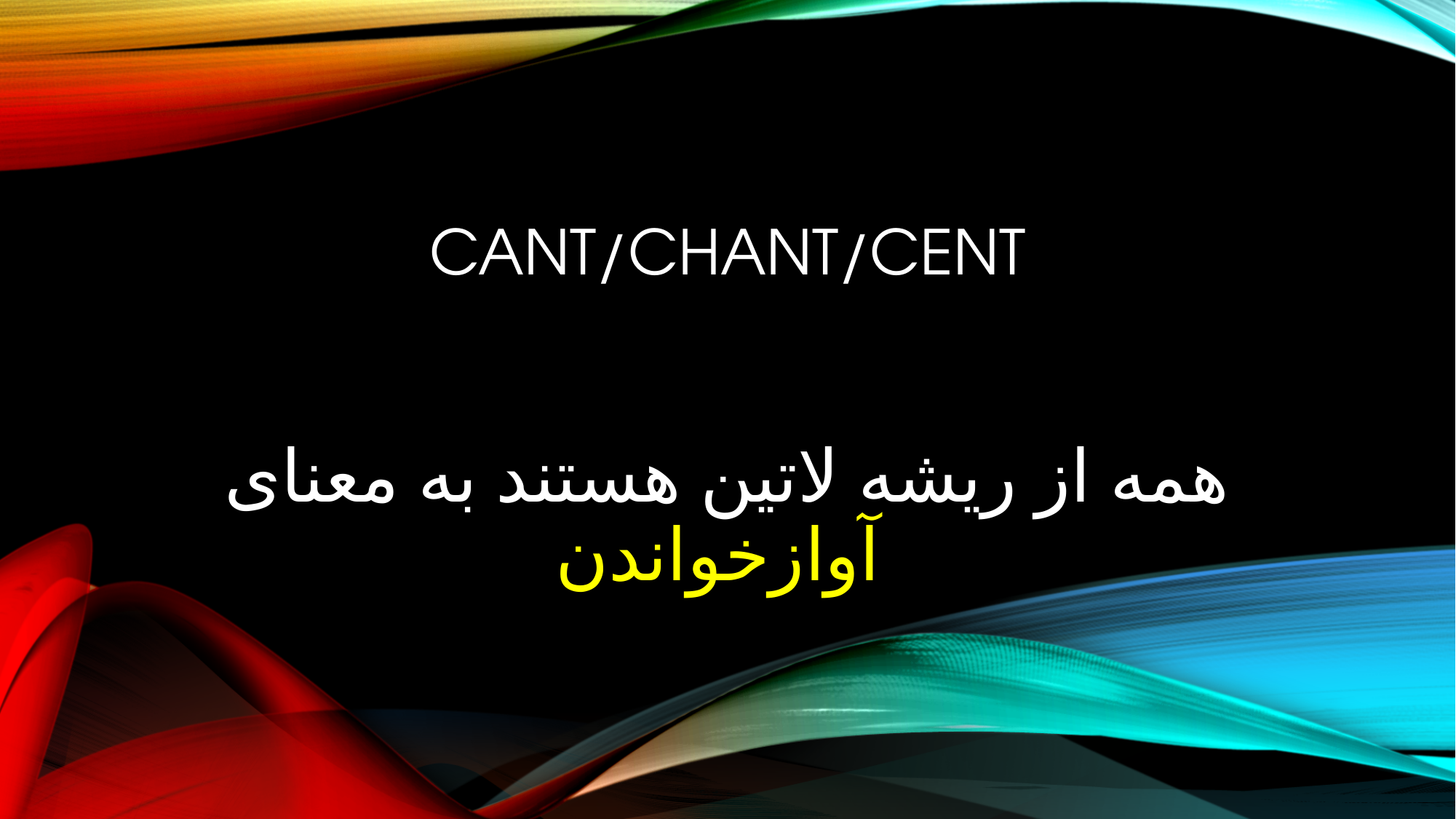

# Cant/chant/cent
همه از ریشه لاتین هستند به معنای آوازخواندن